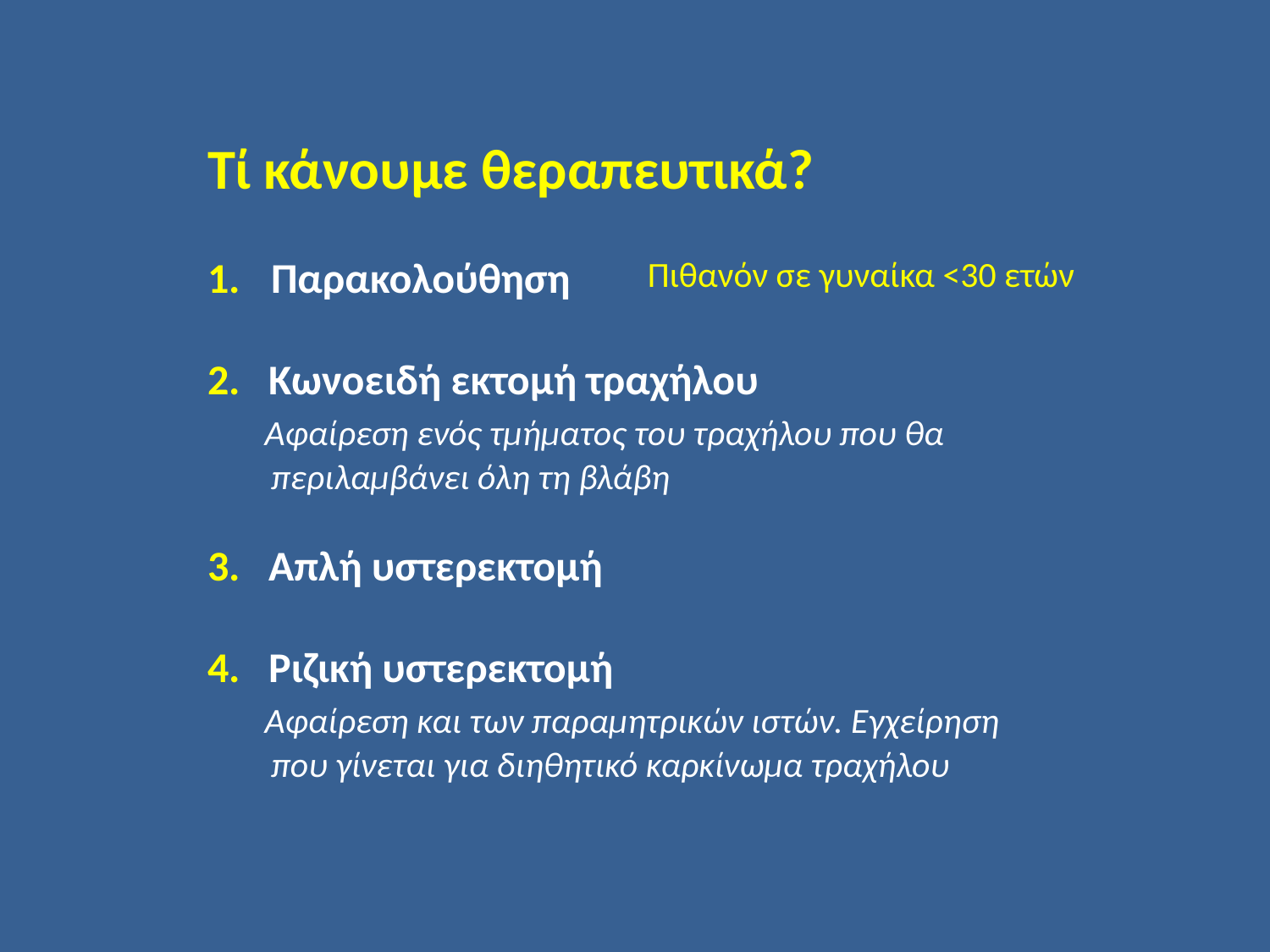

Τί κάνουμε θεραπευτικά?

Παρακολούθηση

2.   Κωνοειδή εκτομή τραχήλου
      Αφαίρεση ενός τμήματος του τραχήλου που θα περιλαμβάνει όλη τη βλάβη

3.   Απλή υστερεκτομή

4.   Ριζική υστερεκτομή
      Αφαίρεση και των παραμητρικών ιστών. Εγχείρηση που γίνεται για διηθητικό καρκίνωμα τραχήλου

Πιθανόν σε γυναίκα <30 ετών